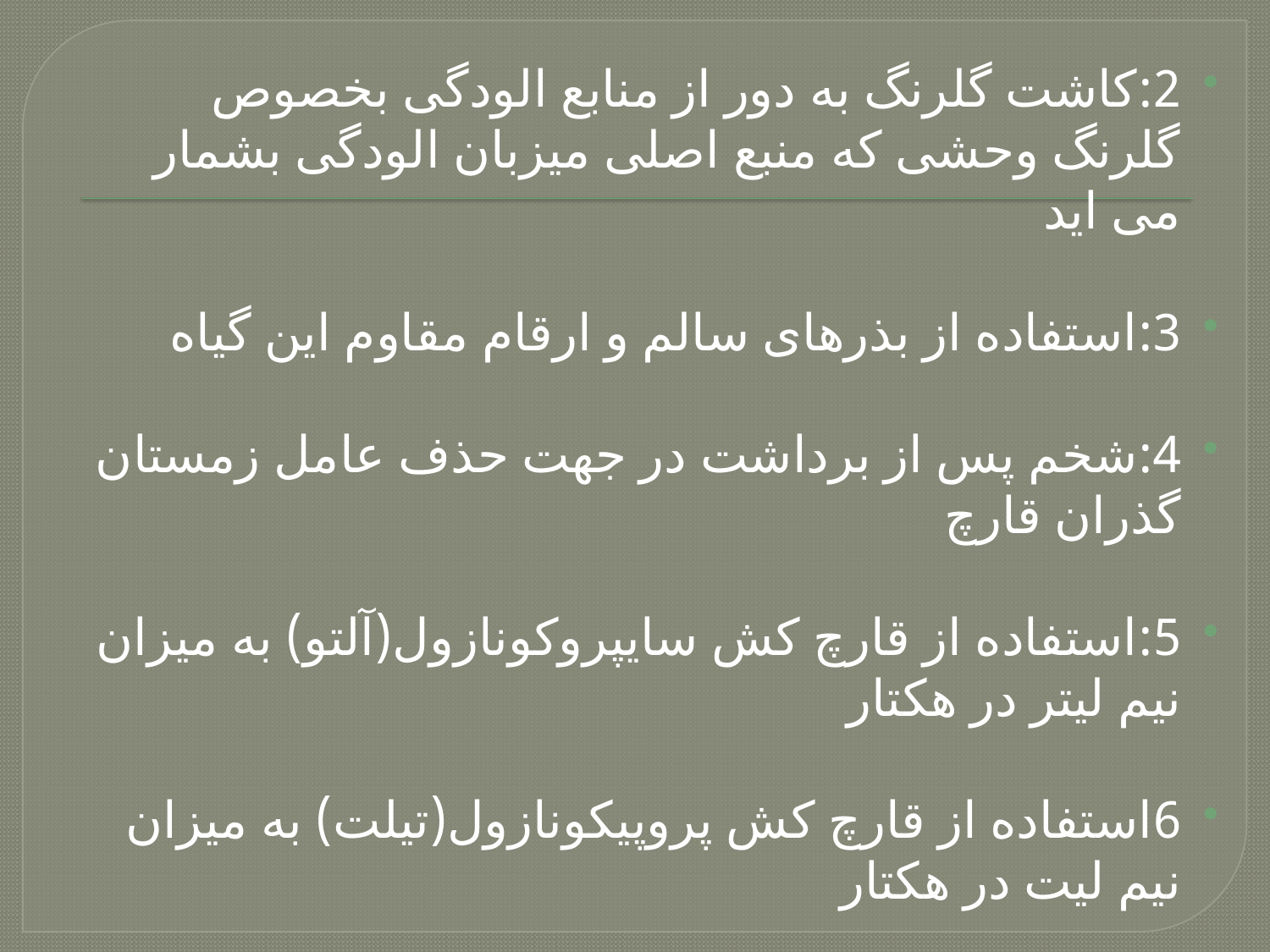

2:کاشت گلرنگ به دور از منابع الودگی بخصوص گلرنگ وحشی که منبع اصلی میزبان الودگی بشمار می اید

3:استفاده از بذرهای سالم و ارقام مقاوم این گیاه

4:شخم پس از برداشت در جهت حذف عامل زمستان گذران قارچ

5:استفاده از قارچ کش سایپروکونازول(آلتو) به میزان نیم لیتر در هکتار

6استفاده از قارچ کش پروپیکونازول(تیلت) به میزان نیم لیت در هکتار